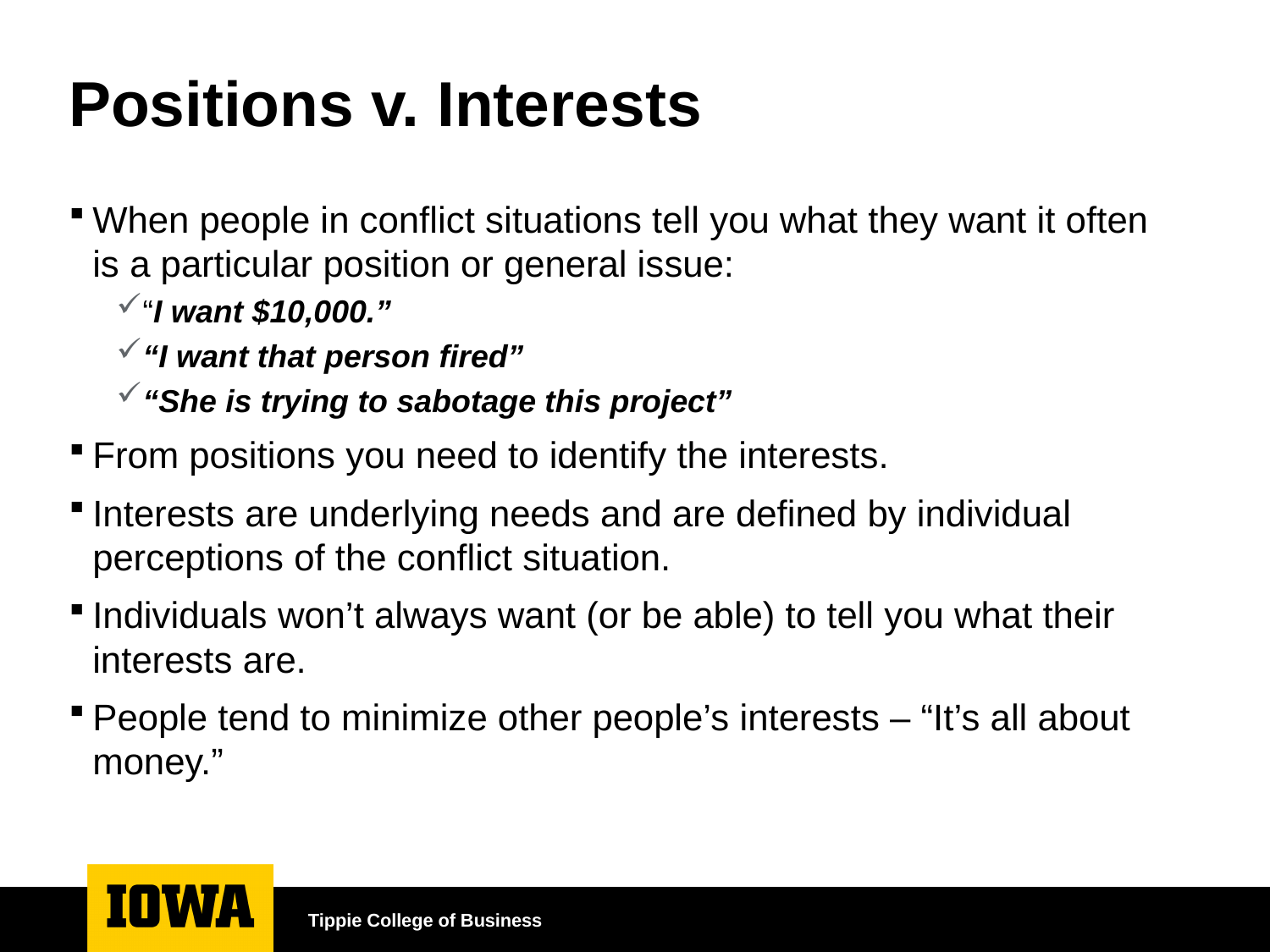

# Positions v. Interests
When people in conflict situations tell you what they want it often is a particular position or general issue:
“I want $10,000.”
“I want that person fired”
“She is trying to sabotage this project”
From positions you need to identify the interests.
Interests are underlying needs and are defined by individual perceptions of the conflict situation.
Individuals won’t always want (or be able) to tell you what their interests are.
People tend to minimize other people’s interests – “It’s all about money.”
Tippie College of Business